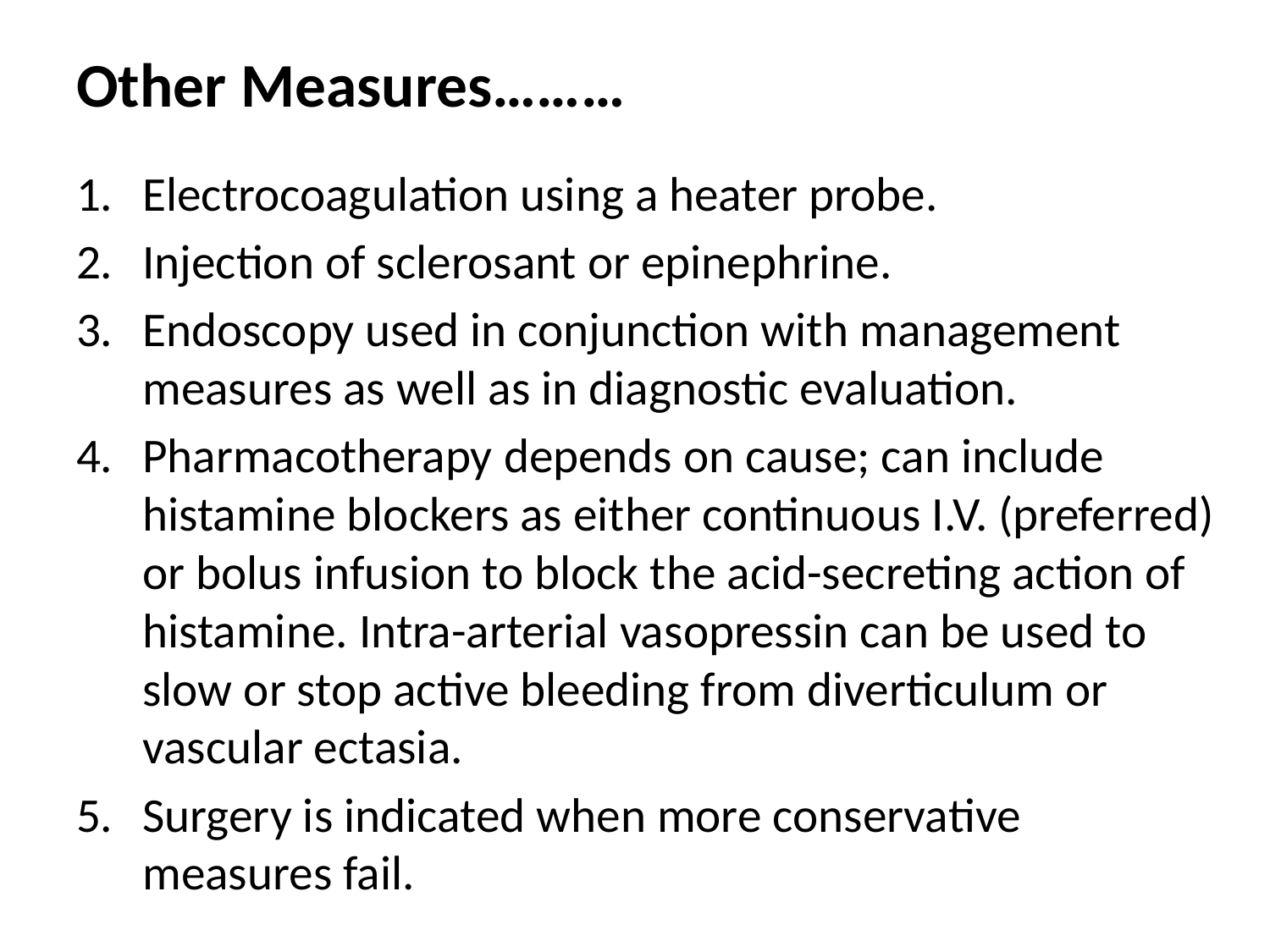

# Other Measures………
Electrocoagulation using a heater probe.
Injection of sclerosant or epinephrine.
Endoscopy used in conjunction with management measures as well as in diagnostic evaluation.
Pharmacotherapy depends on cause; can include histamine blockers as either continuous I.V. (preferred) or bolus infusion to block the acid-secreting action of histamine. Intra-arterial vasopressin can be used to slow or stop active bleeding from diverticulum or vascular ectasia.
Surgery is indicated when more conservative measures fail.